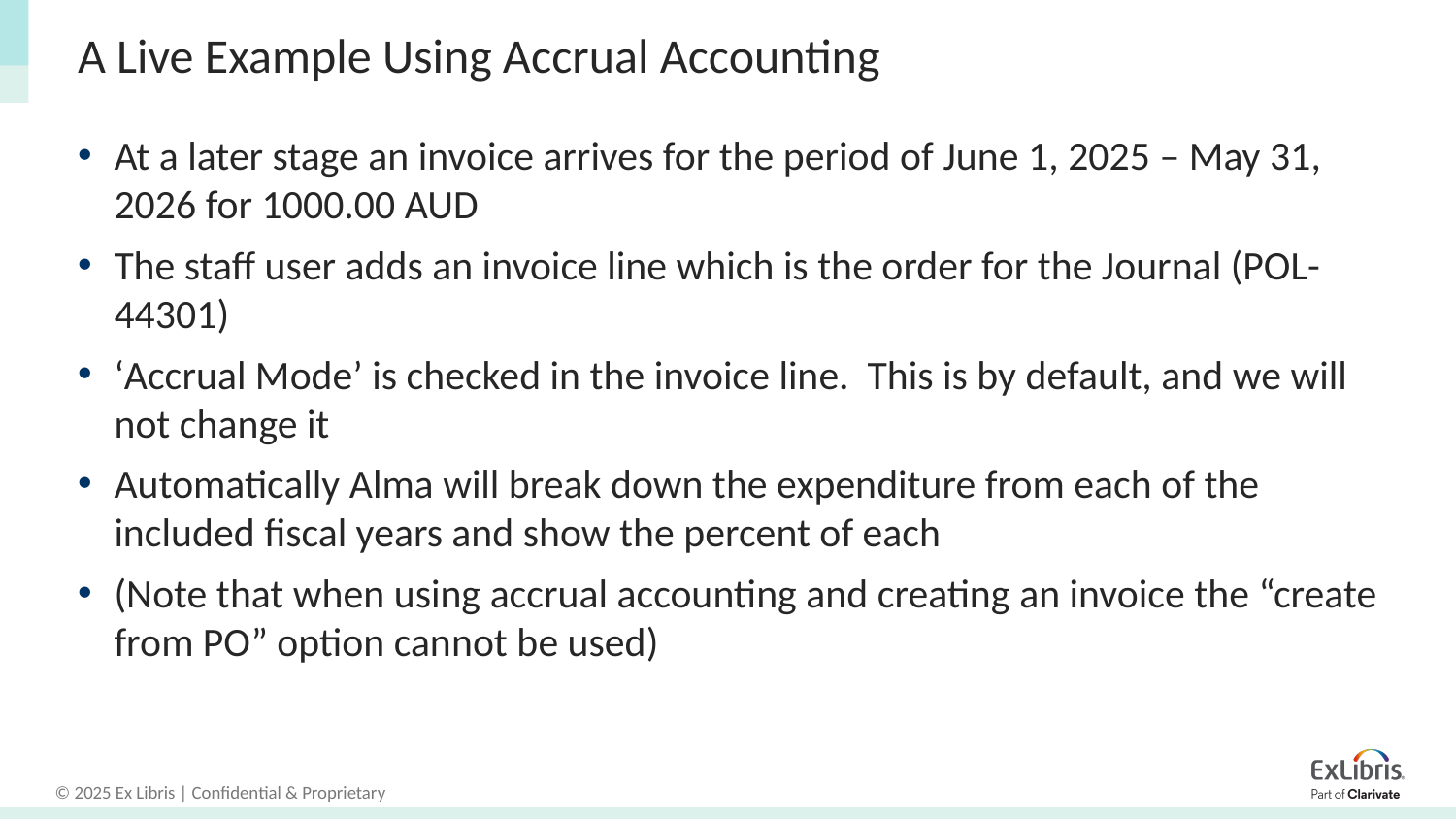

# A Live Example Using Accrual Accounting
At a later stage an invoice arrives for the period of June 1, 2025 – May 31, 2026 for 1000.00 AUD
The staff user adds an invoice line which is the order for the Journal (POL-44301)
‘Accrual Mode’ is checked in the invoice line.  This is by default, and we will not change it
Automatically Alma will break down the expenditure from each of the included fiscal years and show the percent of each
(Note that when using accrual accounting and creating an invoice the “create from PO” option cannot be used)